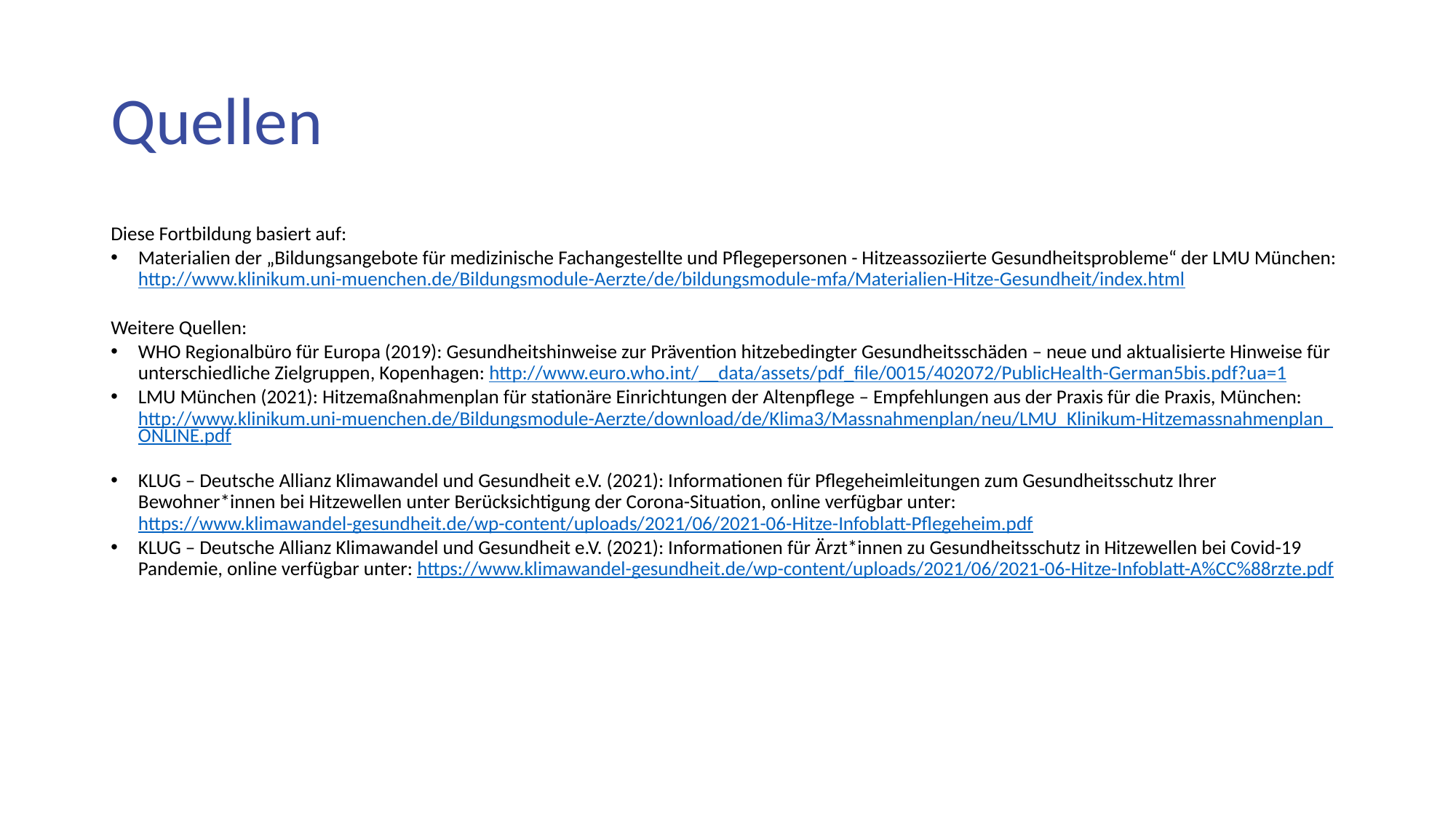

# Quellen
Diese Fortbildung basiert auf:
Materialien der „Bildungsangebote für medizinische Fachangestellte und Pflegepersonen - Hitzeassoziierte Gesundheitsprobleme“ der LMU München: http://www.klinikum.uni-muenchen.de/Bildungsmodule-Aerzte/de/bildungsmodule-mfa/Materialien-Hitze-Gesundheit/index.html

Weitere Quellen:
WHO Regionalbüro für Europa (2019): Gesundheitshinweise zur Prävention hitzebedingter Gesundheitsschäden – neue und aktualisierte Hinweise für unterschiedliche Zielgruppen, Kopenhagen: http://www.euro.who.int/__data/assets/pdf_file/0015/402072/PublicHealth-German5bis.pdf?ua=1
LMU München (2021): Hitzemaßnahmenplan für stationäre Einrichtungen der Altenpflege – Empfehlungen aus der Praxis für die Praxis, München: http://www.klinikum.uni-muenchen.de/Bildungsmodule-Aerzte/download/de/Klima3/Massnahmenplan/neu/LMU_Klinikum-Hitzemassnahmenplan_ONLINE.pdf
KLUG – Deutsche Allianz Klimawandel und Gesundheit e.V. (2021): Informationen für Pflegeheimleitungen zum Gesundheitsschutz Ihrer Bewohner*innen bei Hitzewellen unter Berücksichtigung der Corona-Situation, online verfügbar unter: https://www.klimawandel-gesundheit.de/wp-content/uploads/2021/06/2021-06-Hitze-Infoblatt-Pflegeheim.pdf
KLUG – Deutsche Allianz Klimawandel und Gesundheit e.V. (2021): Informationen für Ärzt*innen zu Gesundheitsschutz in Hitzewellen bei Covid-19 Pandemie, online verfügbar unter: https://www.klimawandel-gesundheit.de/wp-content/uploads/2021/06/2021-06-Hitze-Infoblatt-A%CC%88rzte.pdf